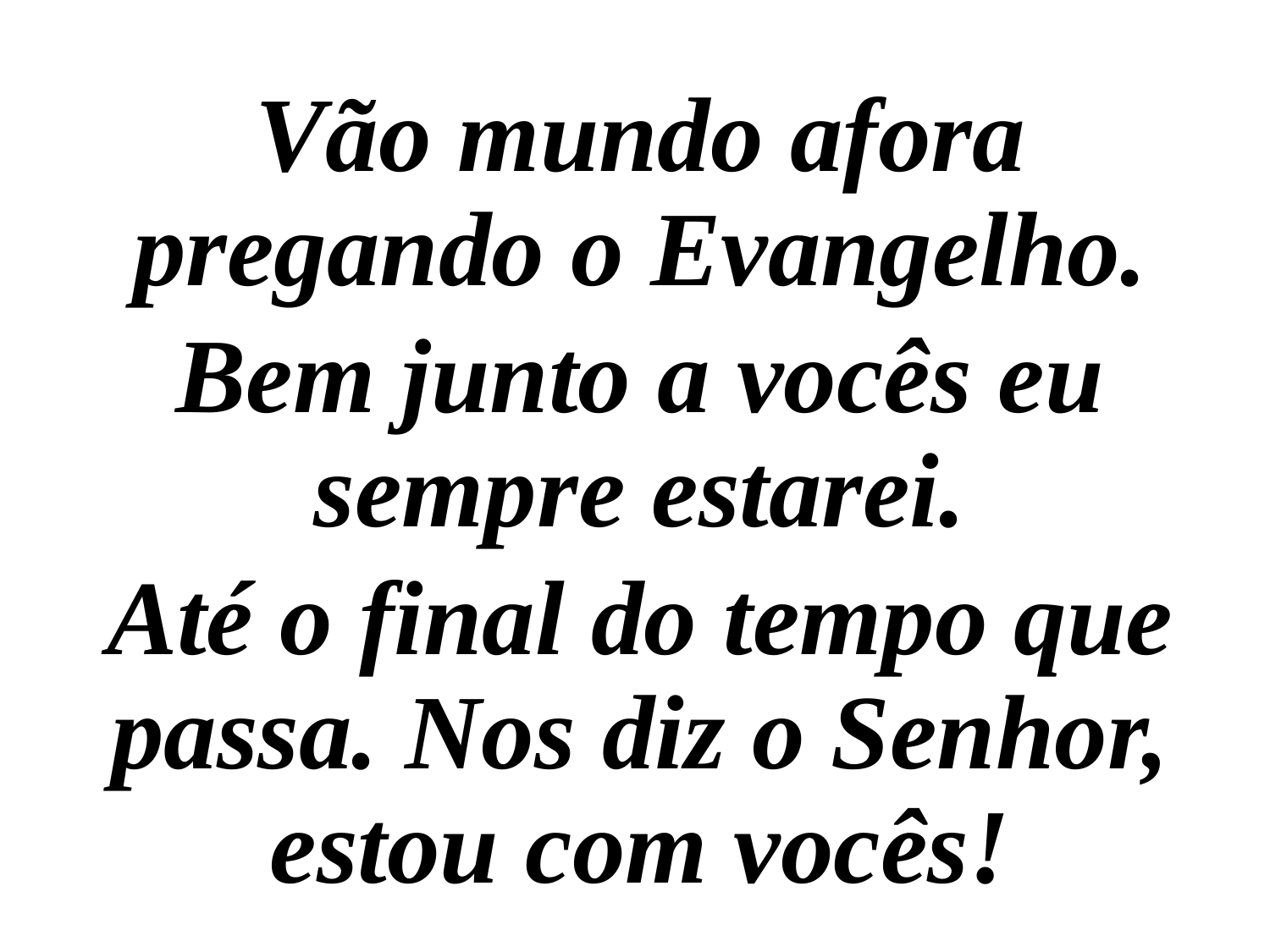

Vão mundo afora pregando o Evangelho.
Bem junto a vocês eu sempre estarei.
Até o final do tempo que passa. Nos diz o Senhor, estou com vocês!